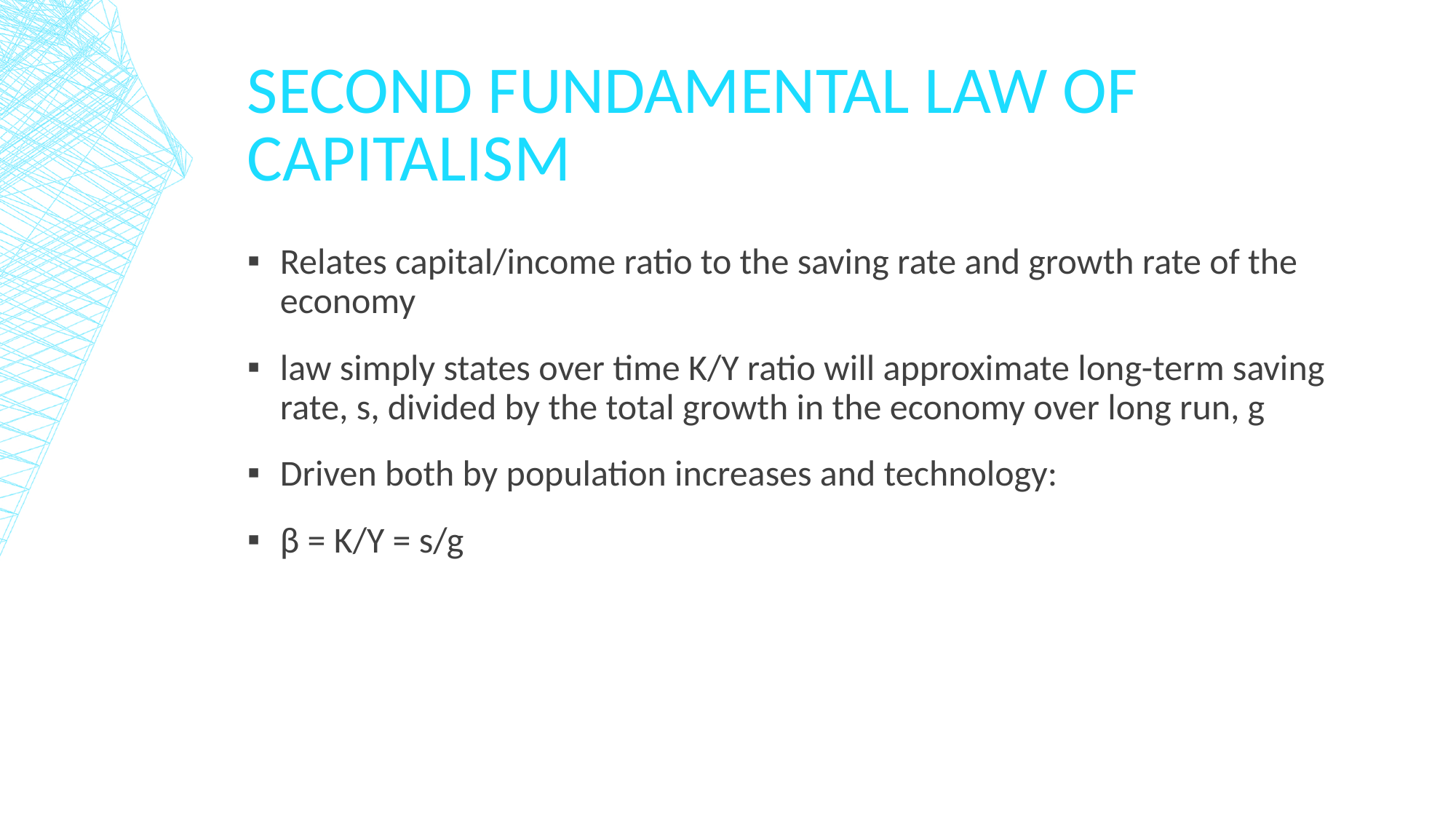

# Second fundamental law of capitalism
Relates capital/income ratio to the saving rate and growth rate of the economy
law simply states over time K/Y ratio will approximate long-term saving rate, s, divided by the total growth in the economy over long run, g
Driven both by population increases and technology:
β = K/Y = s/g